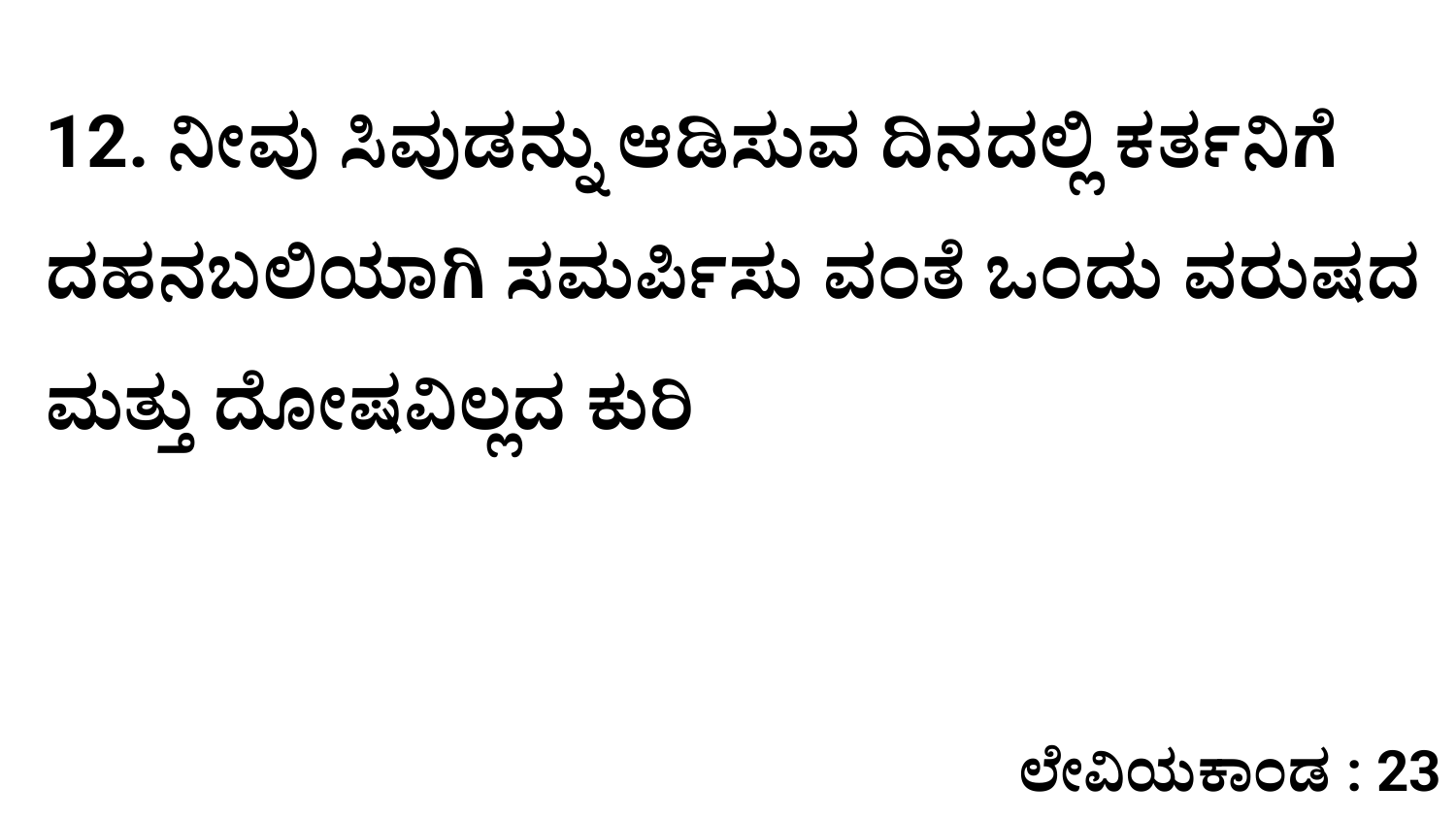

12. ನೀವು ಸಿವುಡನ್ನು ಆಡಿಸುವ ದಿನದಲ್ಲಿ ಕರ್ತನಿಗೆ ದಹನಬಲಿಯಾಗಿ ಸಮರ್ಪಿಸು ವಂತೆ ಒಂದು ವರುಷದ ಮತ್ತು ದೋಷವಿಲ್ಲದ ಕುರಿ
ಲೇವಿಯಕಾಂಡ : 23